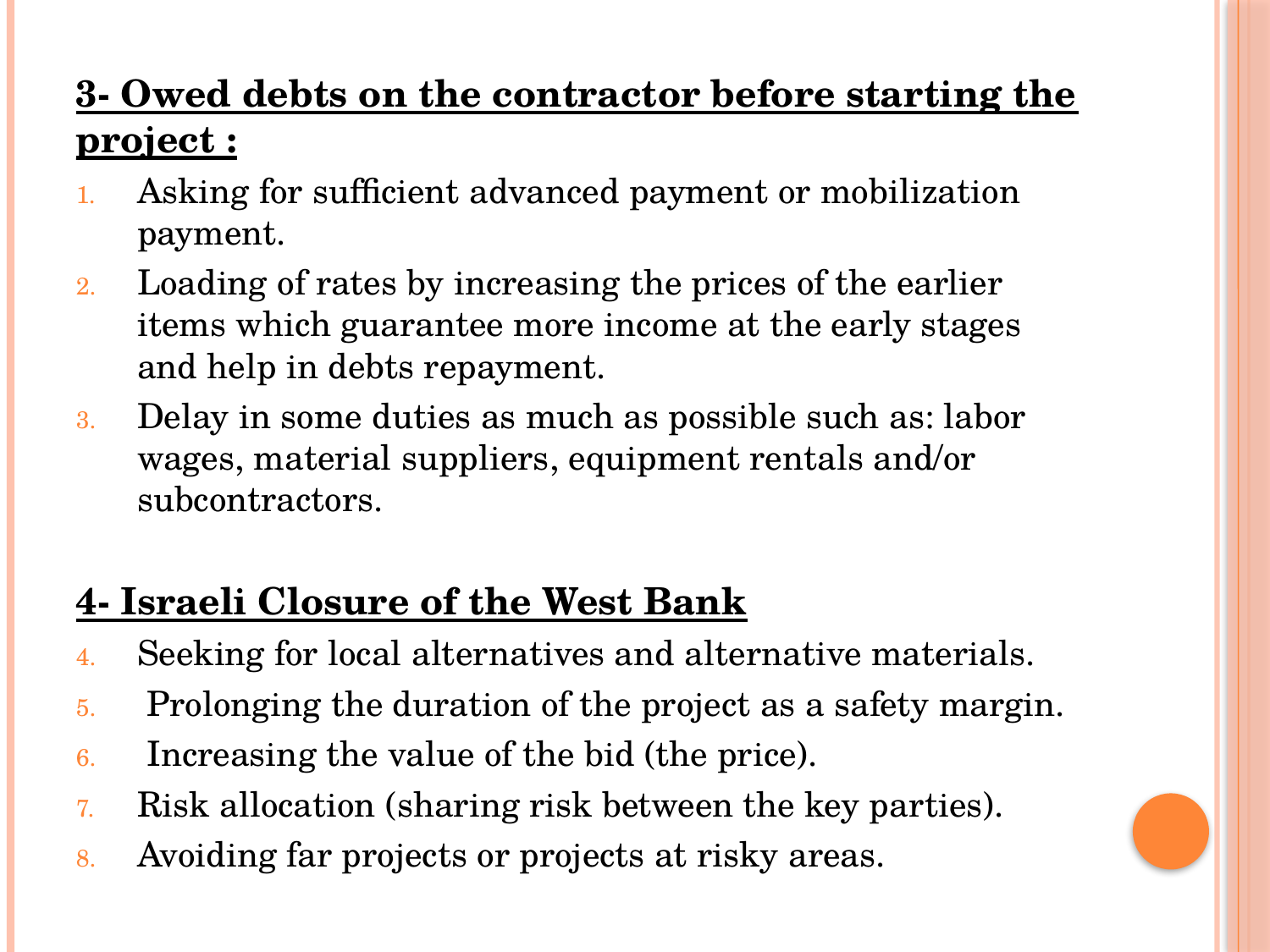

3- Owed debts on the contractor before starting the project :
Asking for sufficient advanced payment or mobilization payment.
Loading of rates by increasing the prices of the earlier items which guarantee more income at the early stages and help in debts repayment.
Delay in some duties as much as possible such as: labor wages, material suppliers, equipment rentals and/or subcontractors.

4- Israeli Closure of the West Bank
Seeking for local alternatives and alternative materials.
 Prolonging the duration of the project as a safety margin.
 Increasing the value of the bid (the price).
Risk allocation (sharing risk between the key parties).
Avoiding far projects or projects at risky areas.